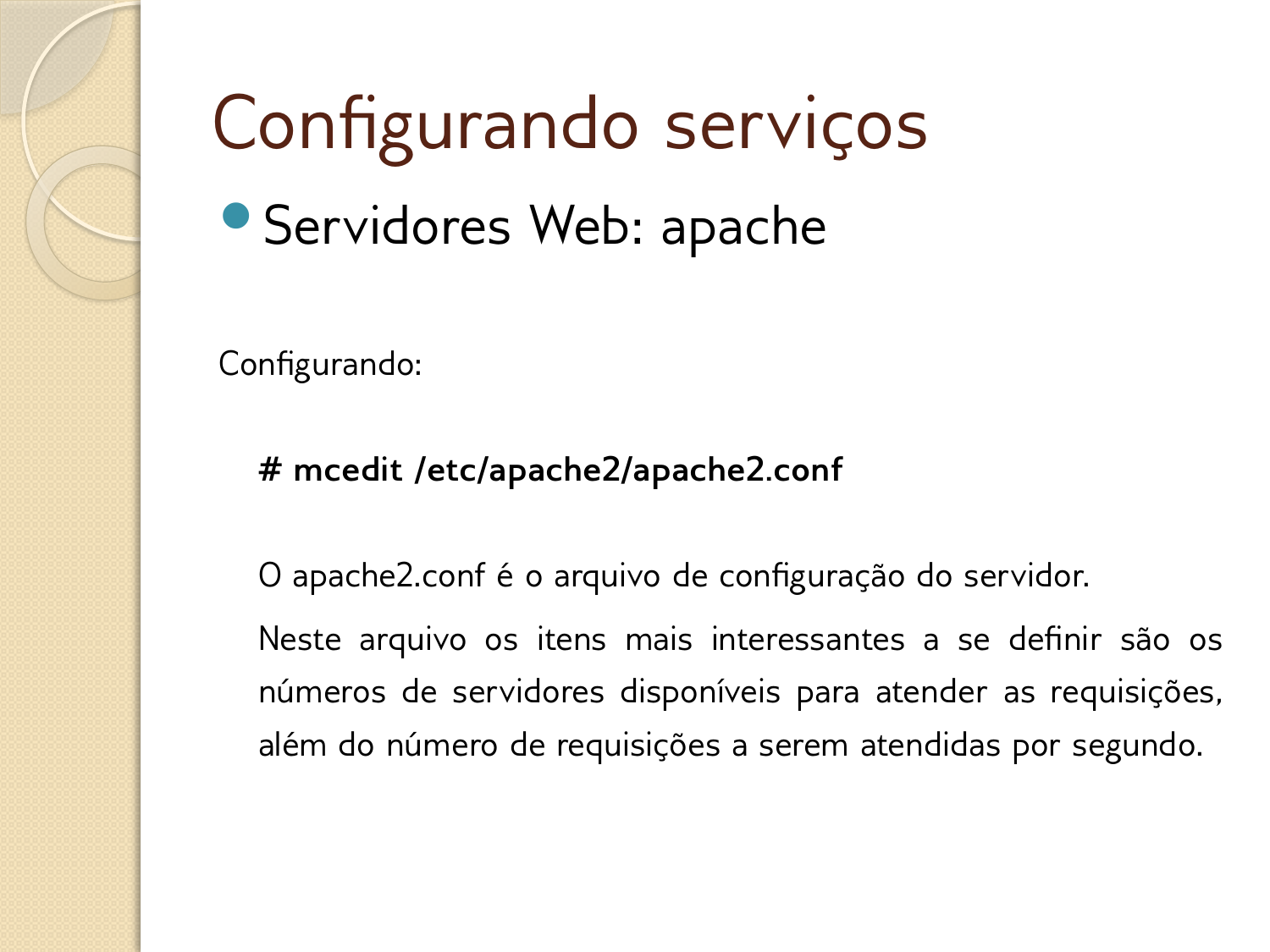

Configurando serviços
Servidores Web: apache

Configurando: 
# mcedit /etc/apache2/apache2.conf 
O apache2.conf é o arquivo de configuração do servidor.
	Neste arquivo os itens mais interessantes a se definir são os números de servidores disponíveis para atender as requisições, além do número de requisições a serem atendidas por segundo.